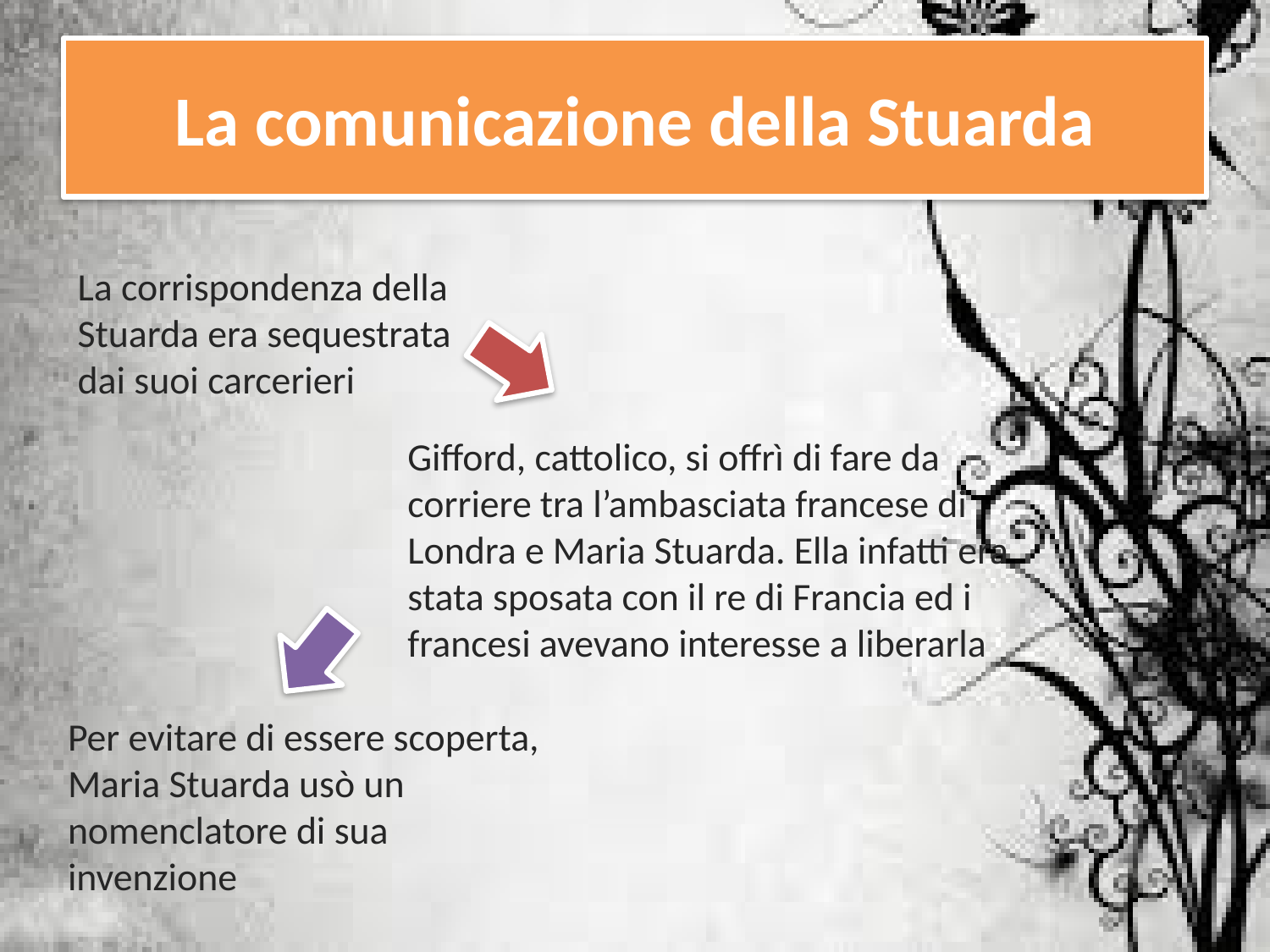

La comunicazione della Stuarda
La corrispondenza della Stuarda era sequestrata dai suoi carcerieri

Gifford, cattolico, si offrì di fare da corriere tra l’ambasciata francese di Londra e Maria Stuarda. Ella infatti era stata sposata con il re di Francia ed i francesi avevano interesse a liberarla

Per evitare di essere scoperta, Maria Stuarda usò un nomenclatore di sua invenzione